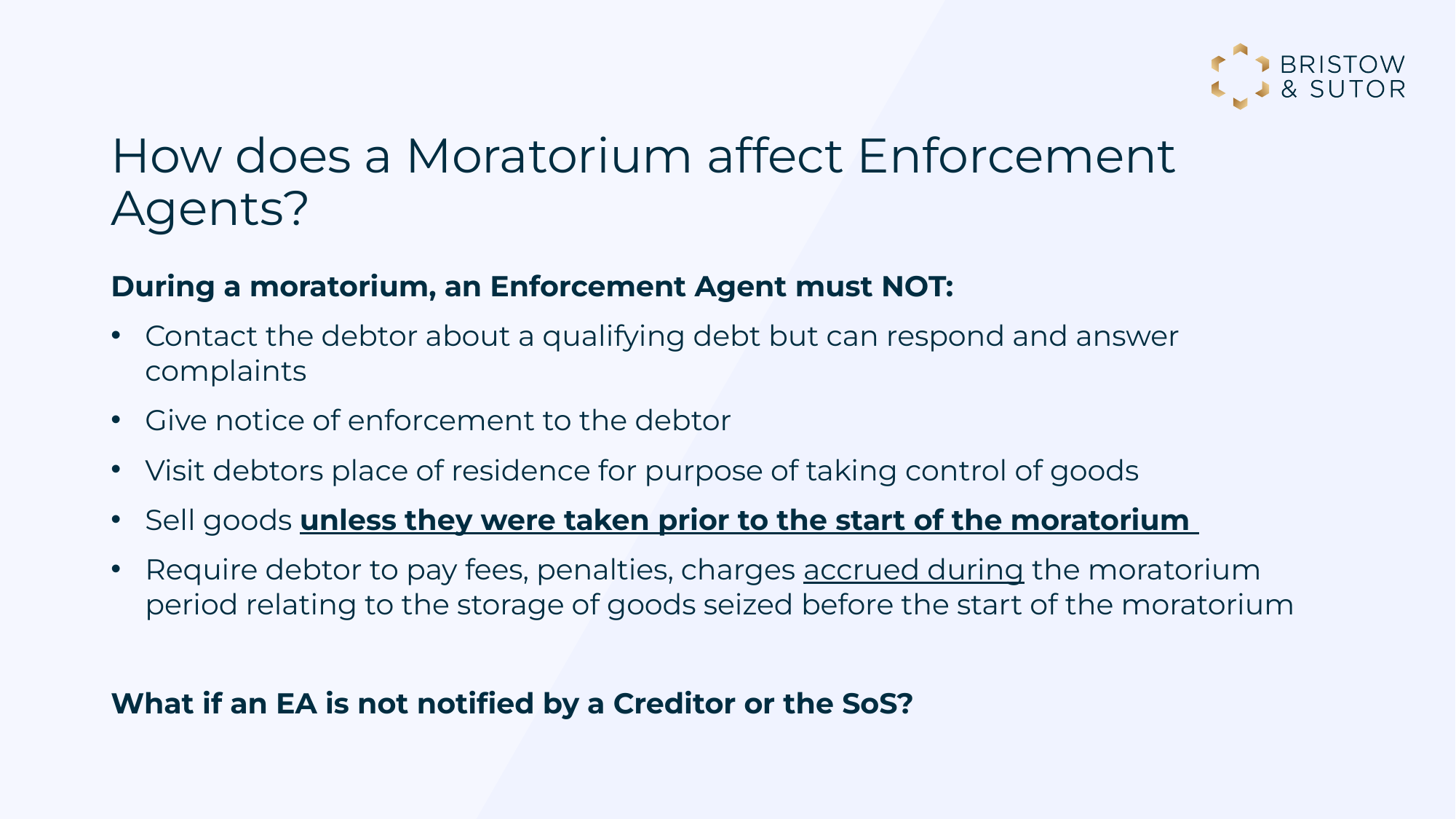

# How does a Moratorium affect Enforcement Agents?
During a moratorium, an Enforcement Agent must NOT:
Contact the debtor about a qualifying debt but can respond and answer complaints
Give notice of enforcement to the debtor
Visit debtors place of residence for purpose of taking control of goods
Sell goods unless they were taken prior to the start of the moratorium
Require debtor to pay fees, penalties, charges accrued during the moratorium period relating to the storage of goods seized before the start of the moratorium

What if an EA is not notified by a Creditor or the SoS?